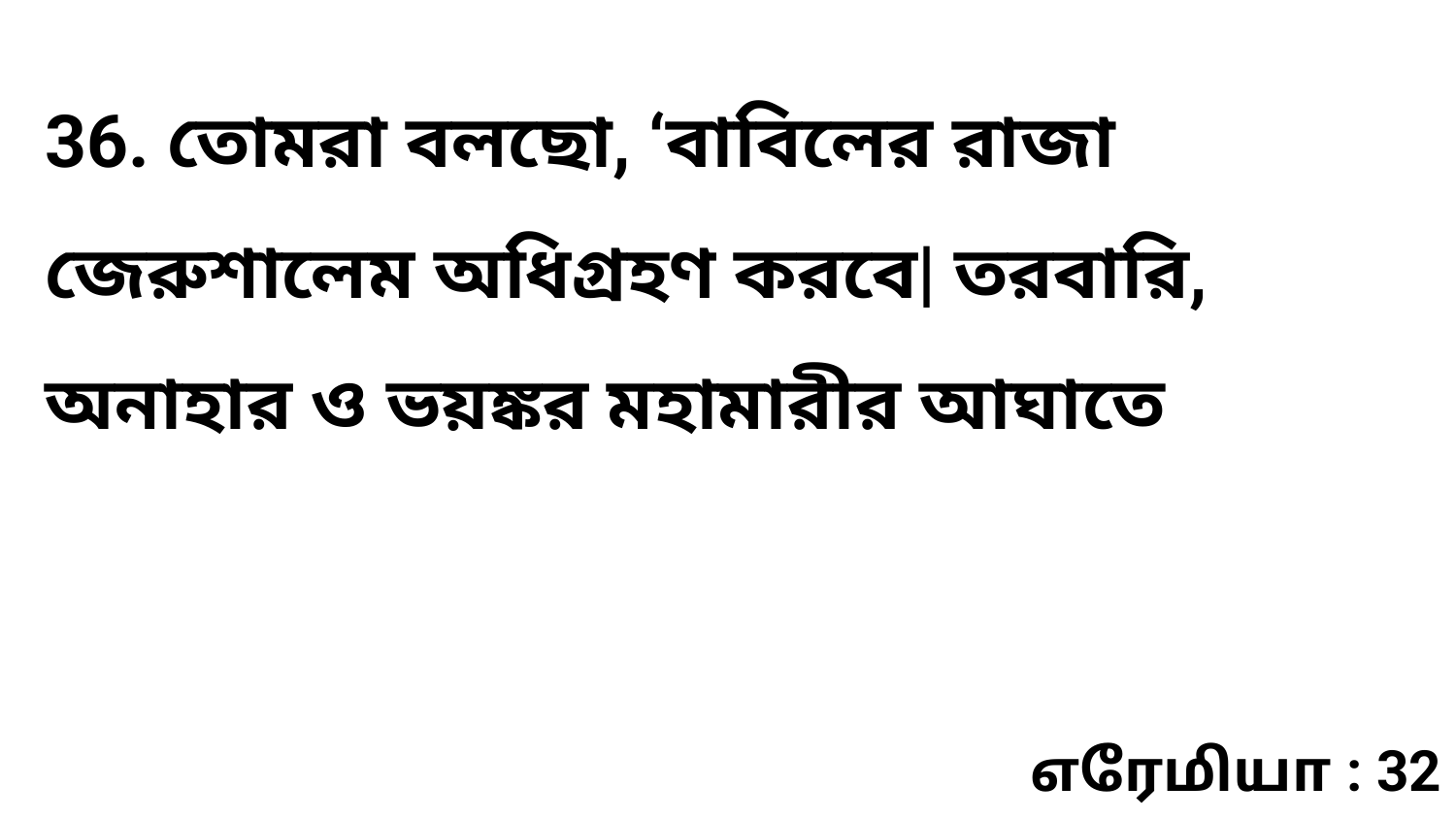

36. তোমরা বলছো, ‘বাবিলের রাজা জেরুশালেম অধিগ্রহণ করবে| তরবারি, অনাহার ও ভয়ঙ্কর মহামারীর আঘাতে
எரேமியா : 32